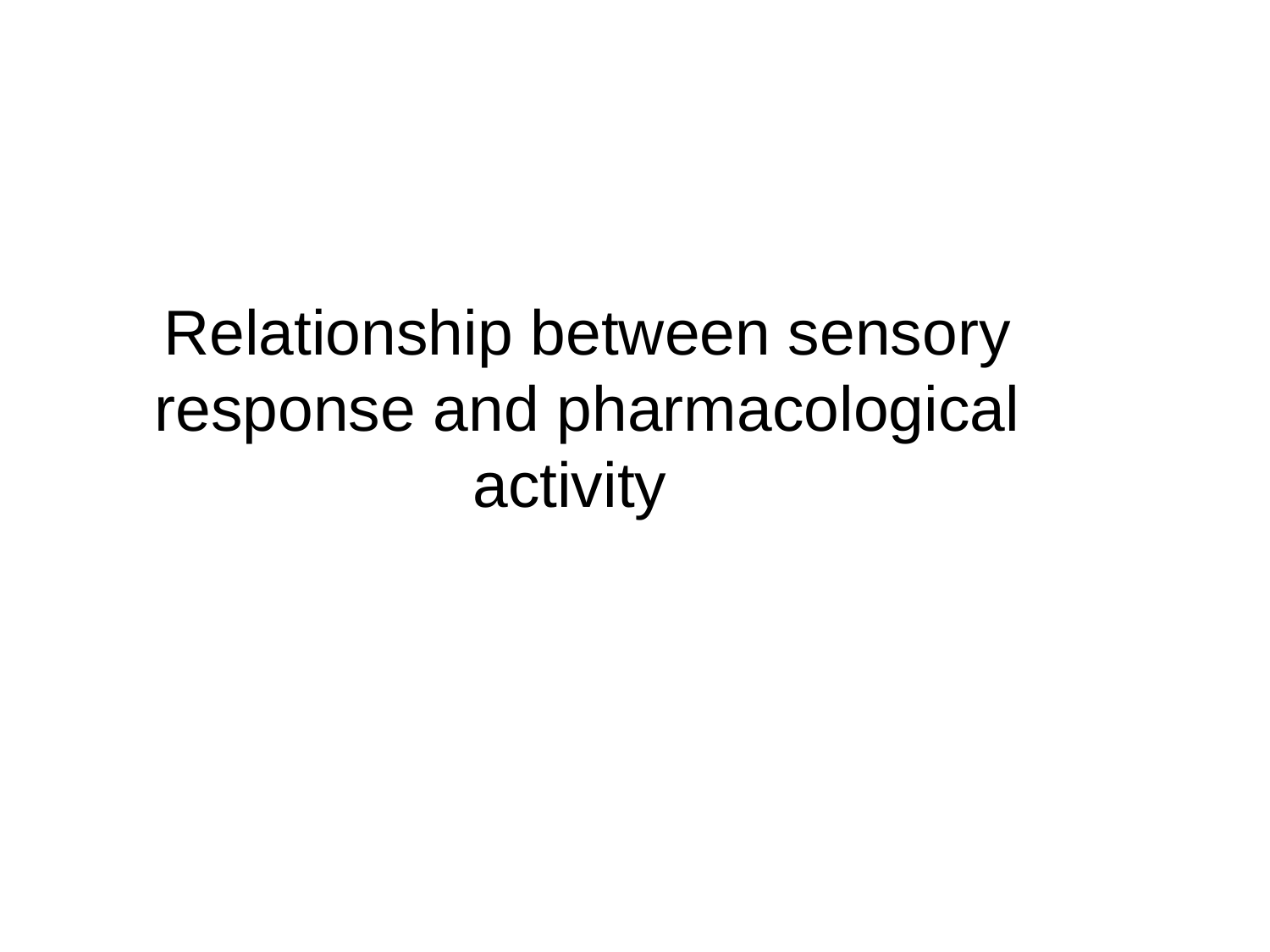

Relationship between sensory response and pharmacological activity